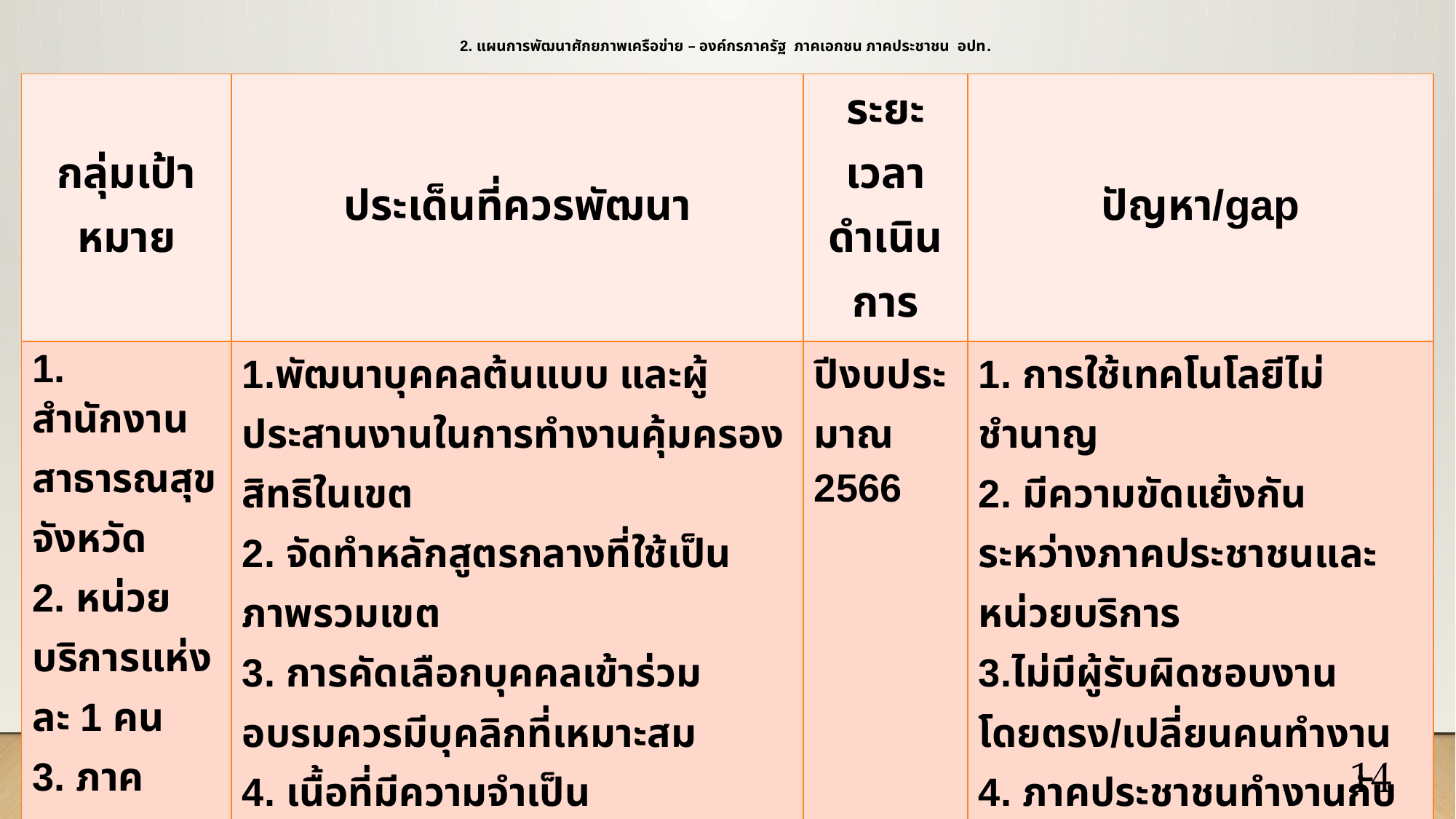

# 2. แผนการพัฒนาศักยภาพเครือข่าย – องค์กรภาครัฐ  ภาคเอกชน ภาคประชาชน  อปท.
| กลุ่มเป้าหมาย | ประเด็นที่ควรพัฒนา | ระยะเวลาดำเนินการ | ปัญหา/gap |
| --- | --- | --- | --- |
| 1. สำนักงานสาธารณสุขจังหวัด 2. หน่วยบริการแห่งละ 1 คน 3. ภาคประชาชน จำนวนดูตามความเหมาะสม 4. ศูนย์ใน อปท. แห่งละ 1 คน | 1.พัฒนาบุคคลต้นแบบ และผู้ประสานงานในการทำงานคุ้มครองสิทธิในเขต 2. จัดทำหลักสูตรกลางที่ใช้เป็นภาพรวมเขต 3. การคัดเลือกบุคคลเข้าร่วมอบรมควรมีบุคลิกที่เหมาะสม 4. เนื้อที่มีความจำเป็น - ทักษะการเจรจาไกล่เกลี่ย - ทักษะการแก้ไขปัญหาร้องเรียน - บุคลิกภาพ 5. รูปแบบการจัดประชุม - ควรจัดเป็นรุ่น และหลายรุ่น - วิธีการและกระบวนการแบบไม่เคร่งเครียดและไม่เป็นทางการ และสร้างสัมพันธภาพที่ดีต่อกัน | ปีงบประมาณ 2566 | 1. การใช้เทคโนโลยีไม่ชำนาญ 2. มีความขัดแย้งกันระหว่างภาคประชาชนและหน่วยบริการ 3.ไม่มีผู้รับผิดชอบงานโดยตรง/เปลี่ยนคนทำงาน 4. ภาคประชาชนทำงานกับหลายองค์กร 5.การเลือกบุคคลที่เข้าอบรม ในบางครั้งได้บุคคลไม่ตรงตามบทบาทหน้าที่ 6. การประชุมแบบสร้างเครือข่ายควรเป็นกลุ่มไม่ใหญ่เกินไป เพื่อมีกิจกรรมได้ทั่วถึง |
14